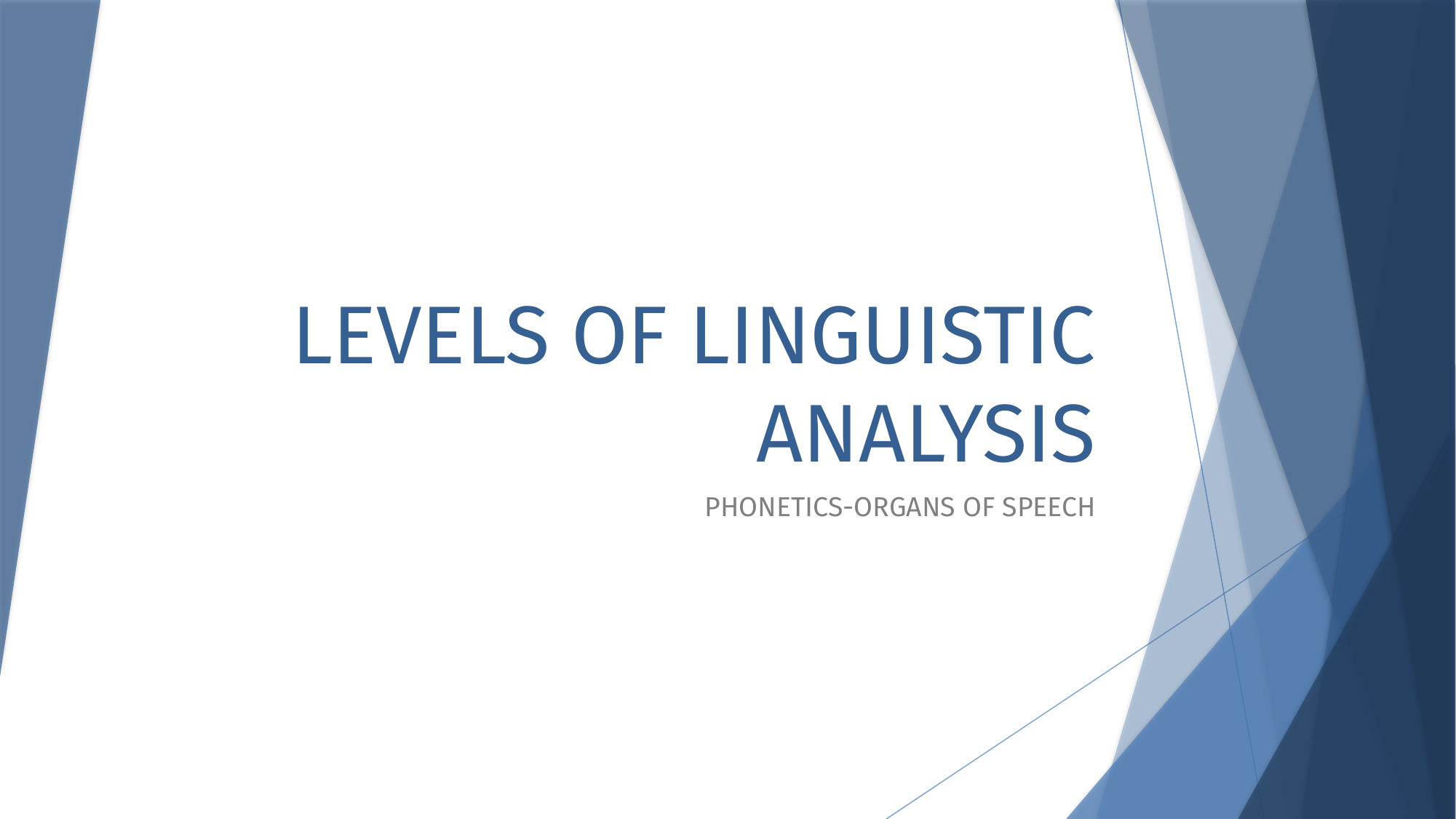

# LEVELS OF LINGUISTIC ANALYSIS
PHONETICS-ORGANS OF SPEECH